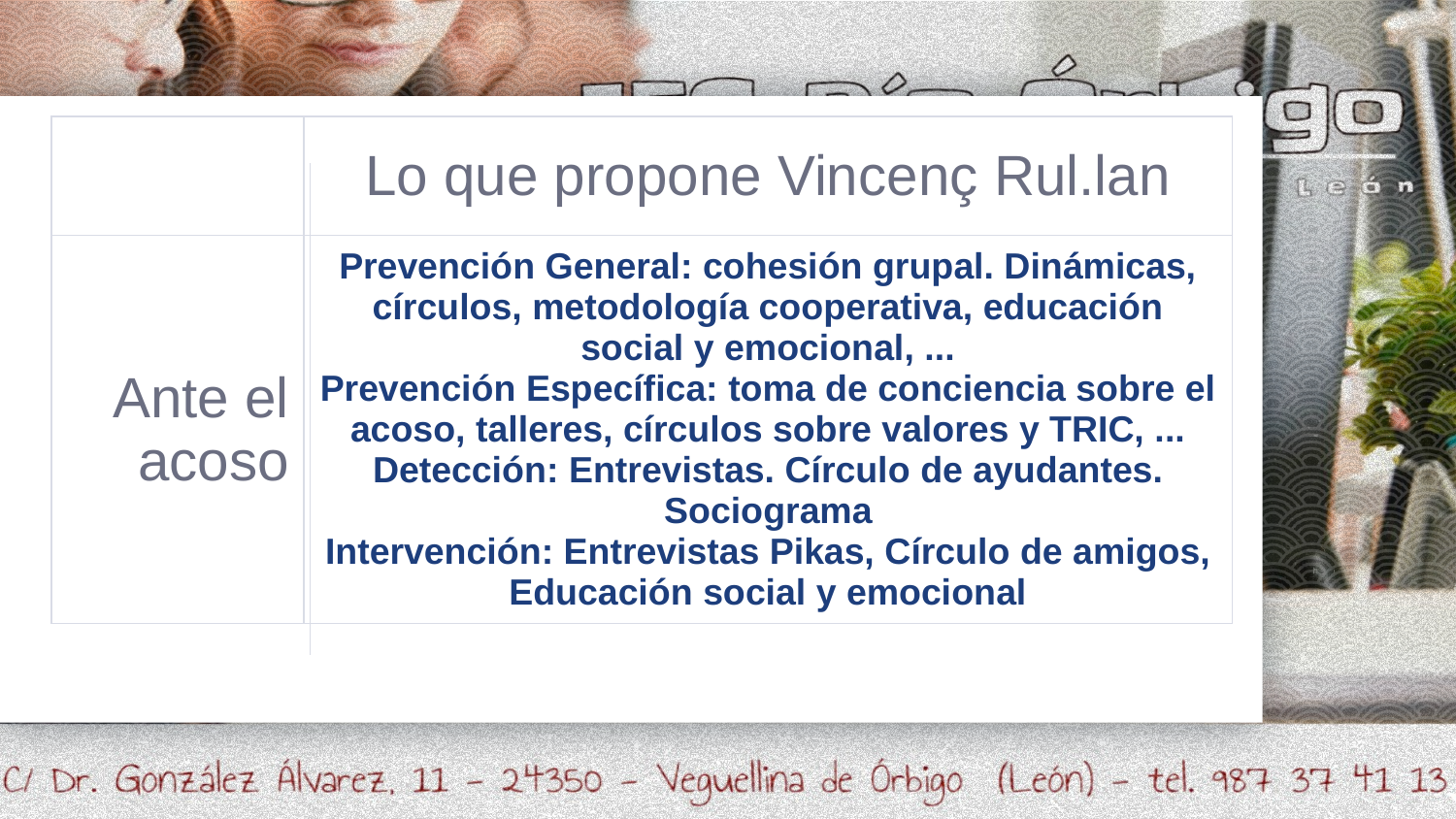

|  | Lo que propone Vincenç Rul.lan |
| --- | --- |
| Ante el acoso | Prevención General: cohesión grupal. Dinámicas, círculos, metodología cooperativa, educación social y emocional, ... Prevención Específica: toma de conciencia sobre el acoso, talleres, círculos sobre valores y TRIC, ... Detección: Entrevistas. Círculo de ayudantes. Sociograma Intervención: Entrevistas Pikas, Círculo de amigos, Educación social y emocional |